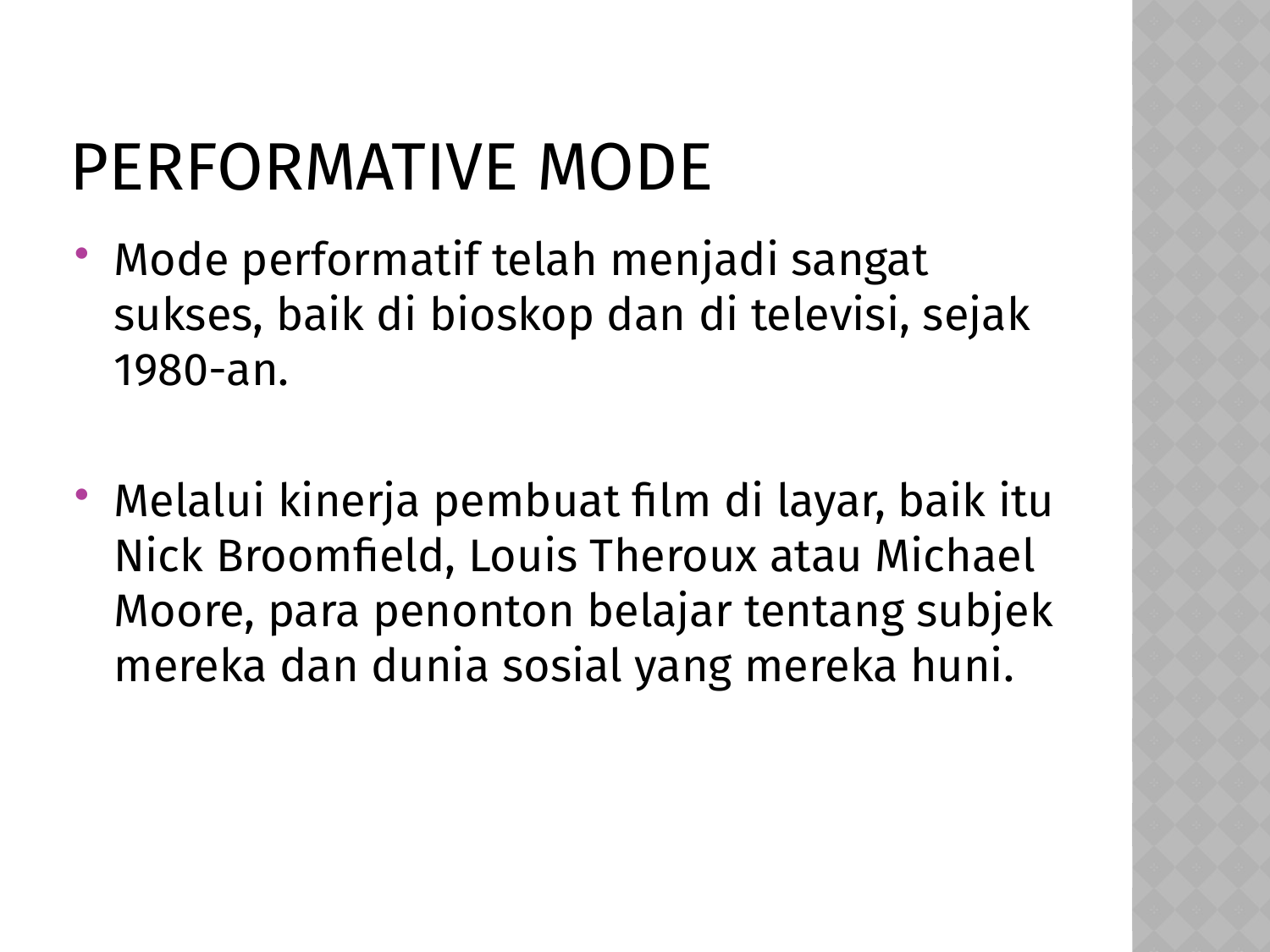

# Performative mode
Mode performatif telah menjadi sangat sukses, baik di bioskop dan di televisi, sejak 1980-an.

Melalui kinerja pembuat film di layar, baik itu Nick Broomfield, Louis Theroux atau Michael Moore, para penonton belajar tentang subjek mereka dan dunia sosial yang mereka huni.